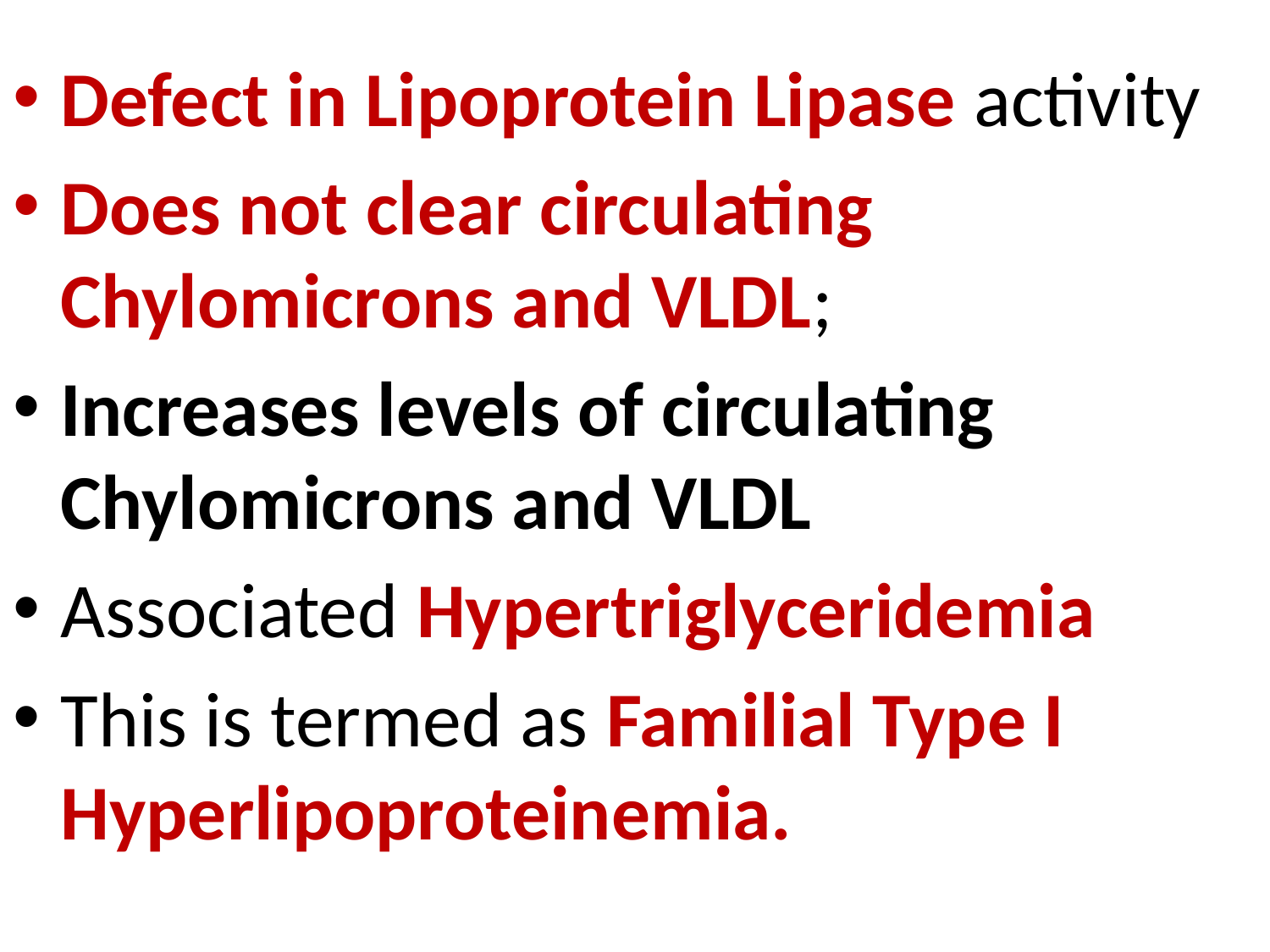

Defect in Lipoprotein Lipase activity
Does not clear circulating Chylomicrons and VLDL;
Increases levels of circulating Chylomicrons and VLDL
Associated Hypertriglyceridemia
This is termed as Familial Type I Hyperlipoproteinemia.